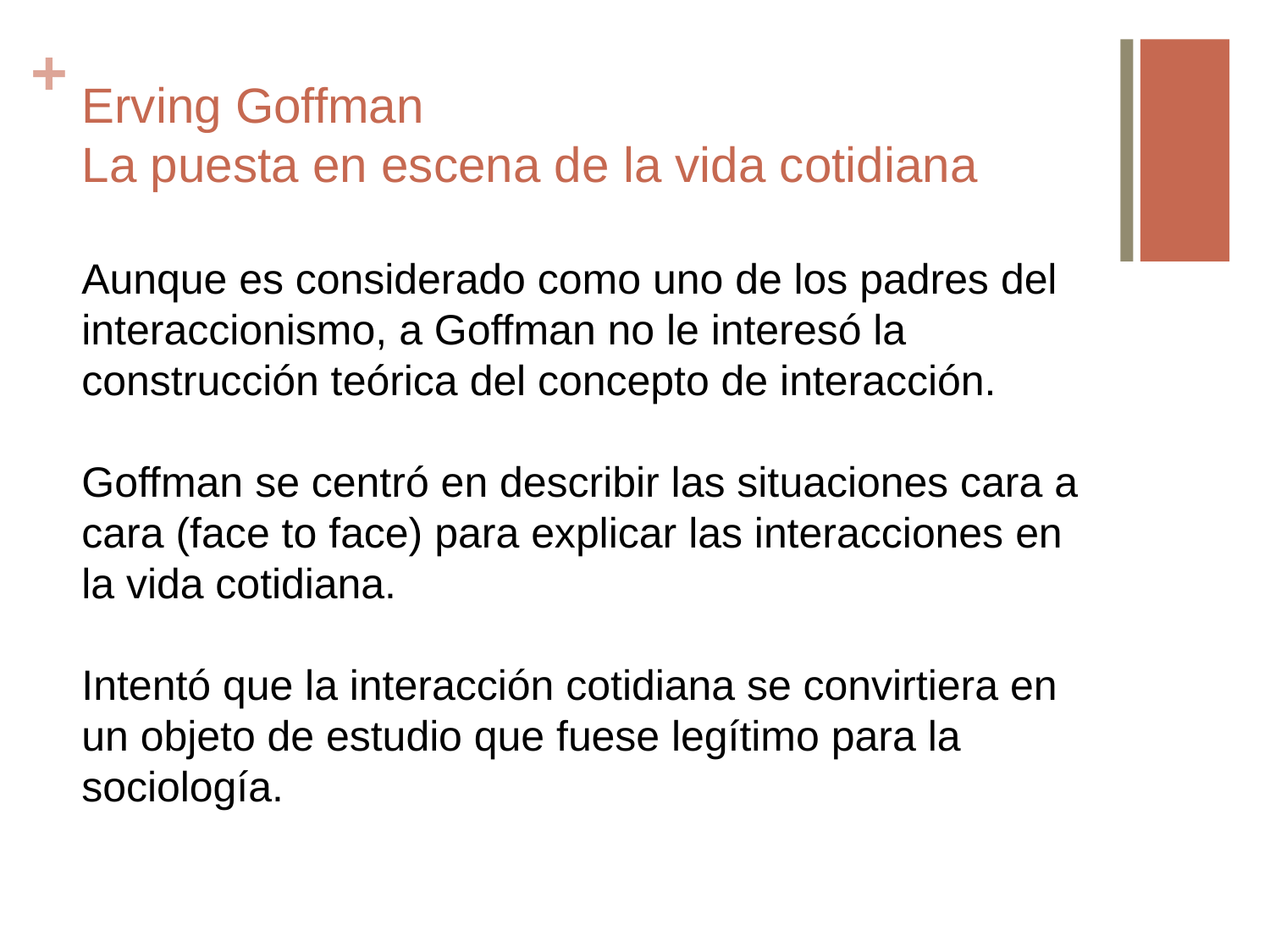

# Erving Goffman La puesta en escena de la vida cotidiana

Aunque es considerado como uno de los padres del interaccionismo, a Goffman no le interesó la construcción teórica del concepto de interacción.

Goffman se centró en describir las situaciones cara a cara (face to face) para explicar las interacciones en la vida cotidiana.

Intentó que la interacción cotidiana se convirtiera en un objeto de estudio que fuese legítimo para la sociología.